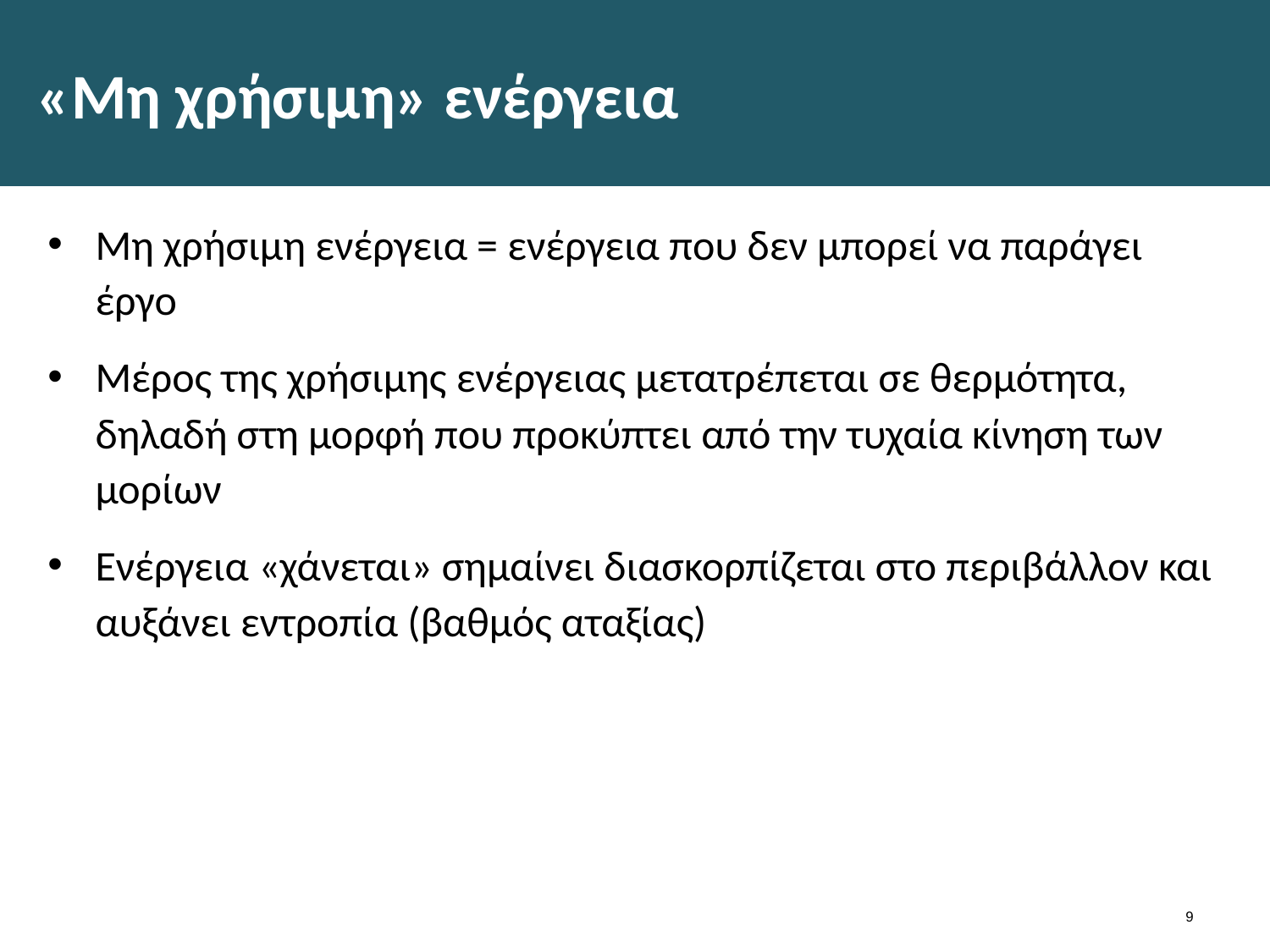

# «Μη χρήσιμη» ενέργεια
Μη χρήσιμη ενέργεια = ενέργεια που δεν μπορεί να παράγει έργο
Μέρος της χρήσιμης ενέργειας μετατρέπεται σε θερμότητα, δηλαδή στη μορφή που προκύπτει από την τυχαία κίνηση των μορίων
Ενέργεια «χάνεται» σημαίνει διασκορπίζεται στο περιβάλλον και αυξάνει εντροπία (βαθμός αταξίας)
9